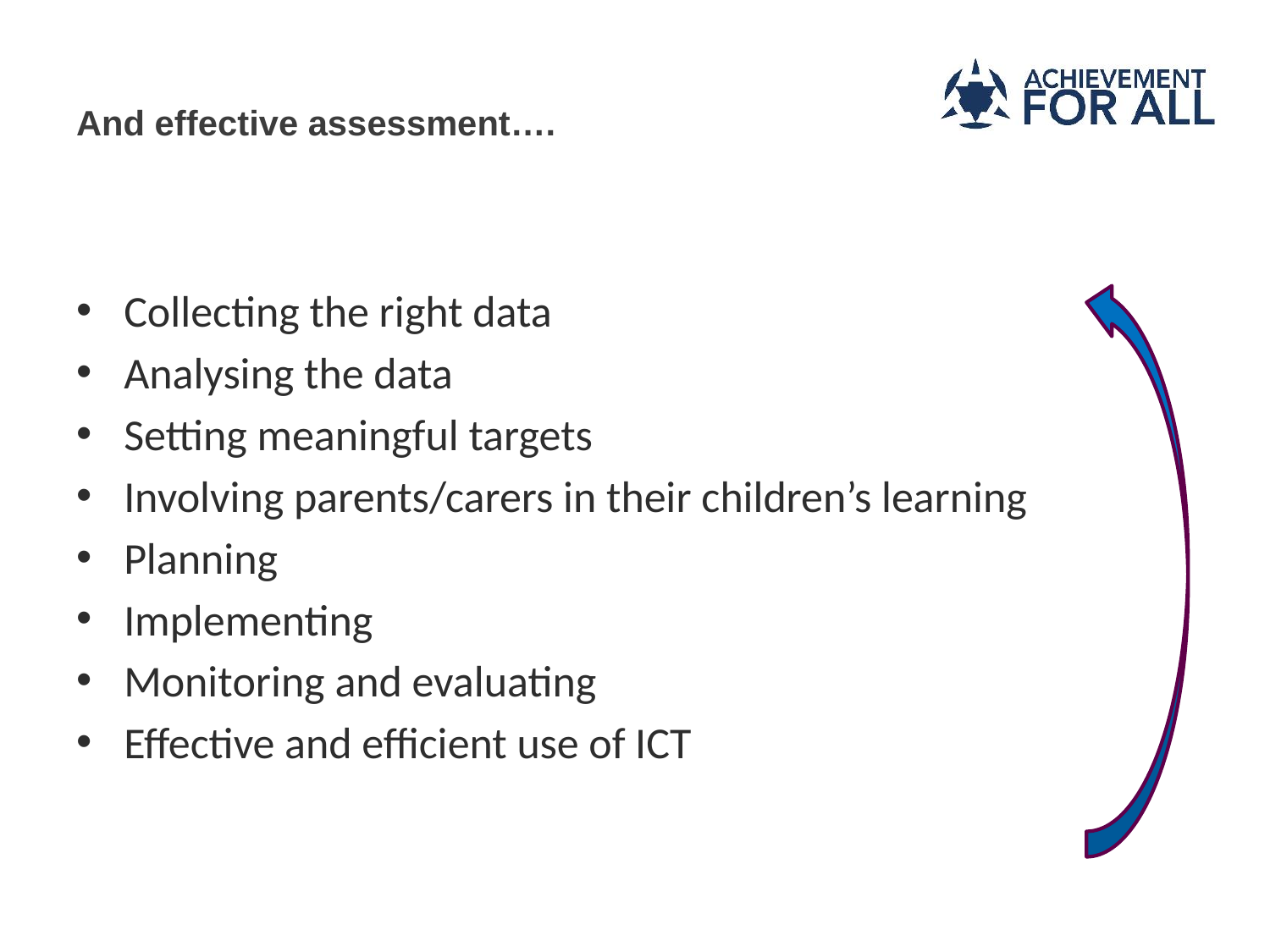

# And effective assessment….
Collecting the right data
Analysing the data
Setting meaningful targets
Involving parents/carers in their children’s learning
Planning
Implementing
Monitoring and evaluating
Effective and efficient use of ICT